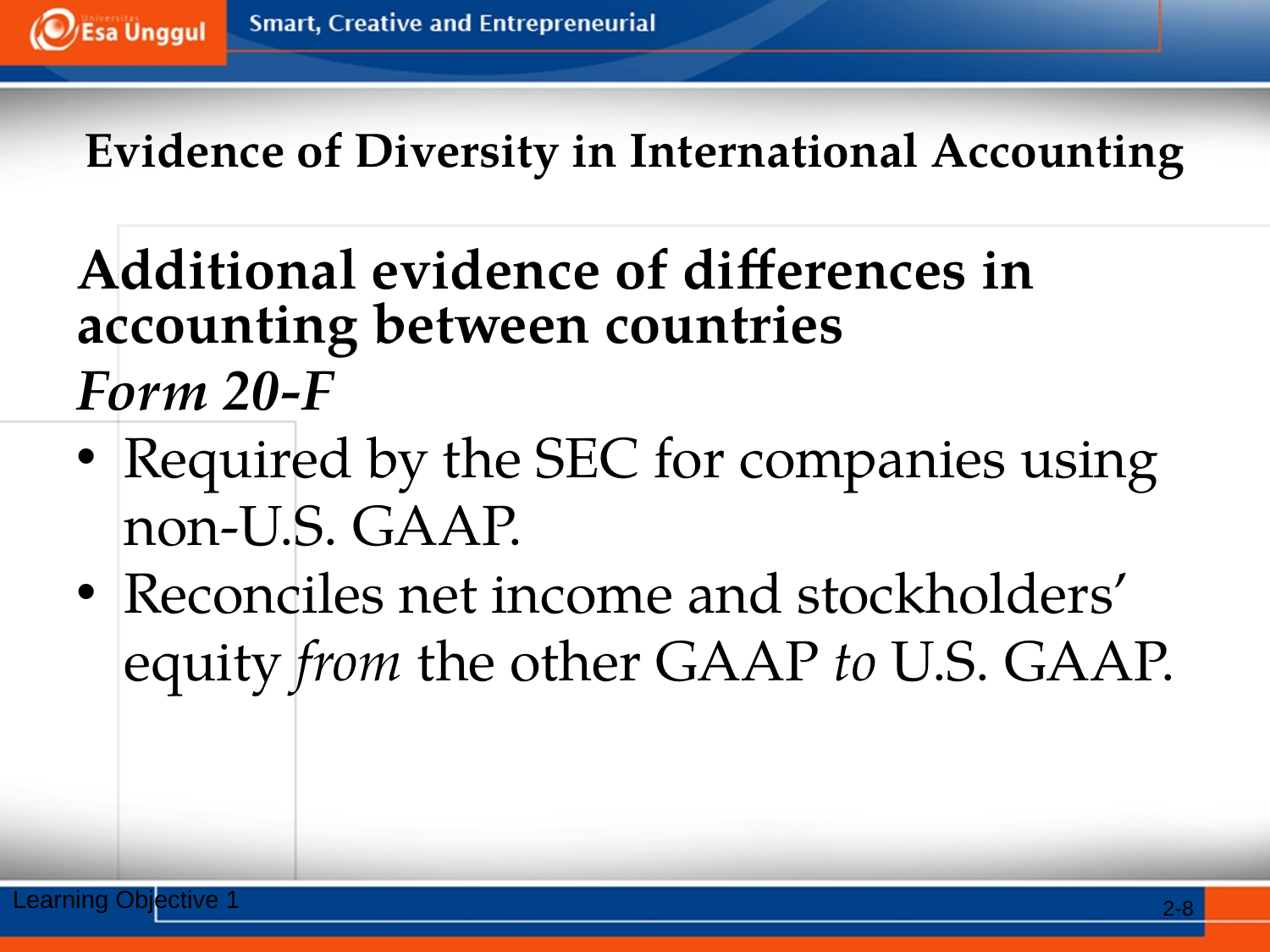

# Evidence of Diversity in International Accounting
Additional evidence of differences in
accounting between countries
Form 20-F
Required by the SEC for companies using non-U.S. GAAP.
Reconciles net income and stockholders’ equity from the other GAAP to U.S. GAAP.

Learning Objective 1
2-8